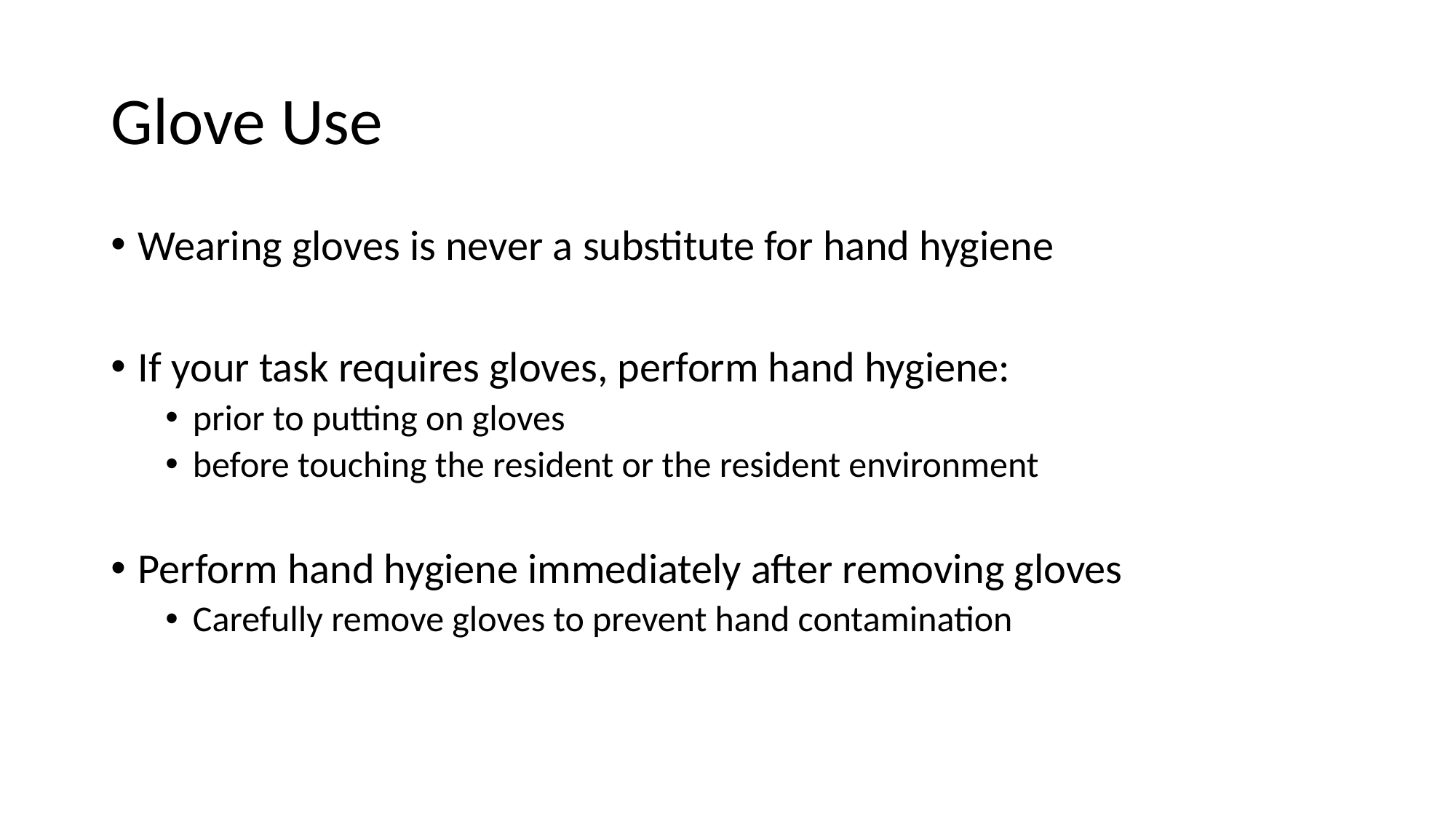

# Glove Use
Wearing gloves is never a substitute for hand hygiene

If your task requires gloves, perform hand hygiene:
prior to putting on gloves
before touching the resident or the resident environment

Perform hand hygiene immediately after removing gloves
Carefully remove gloves to prevent hand contamination